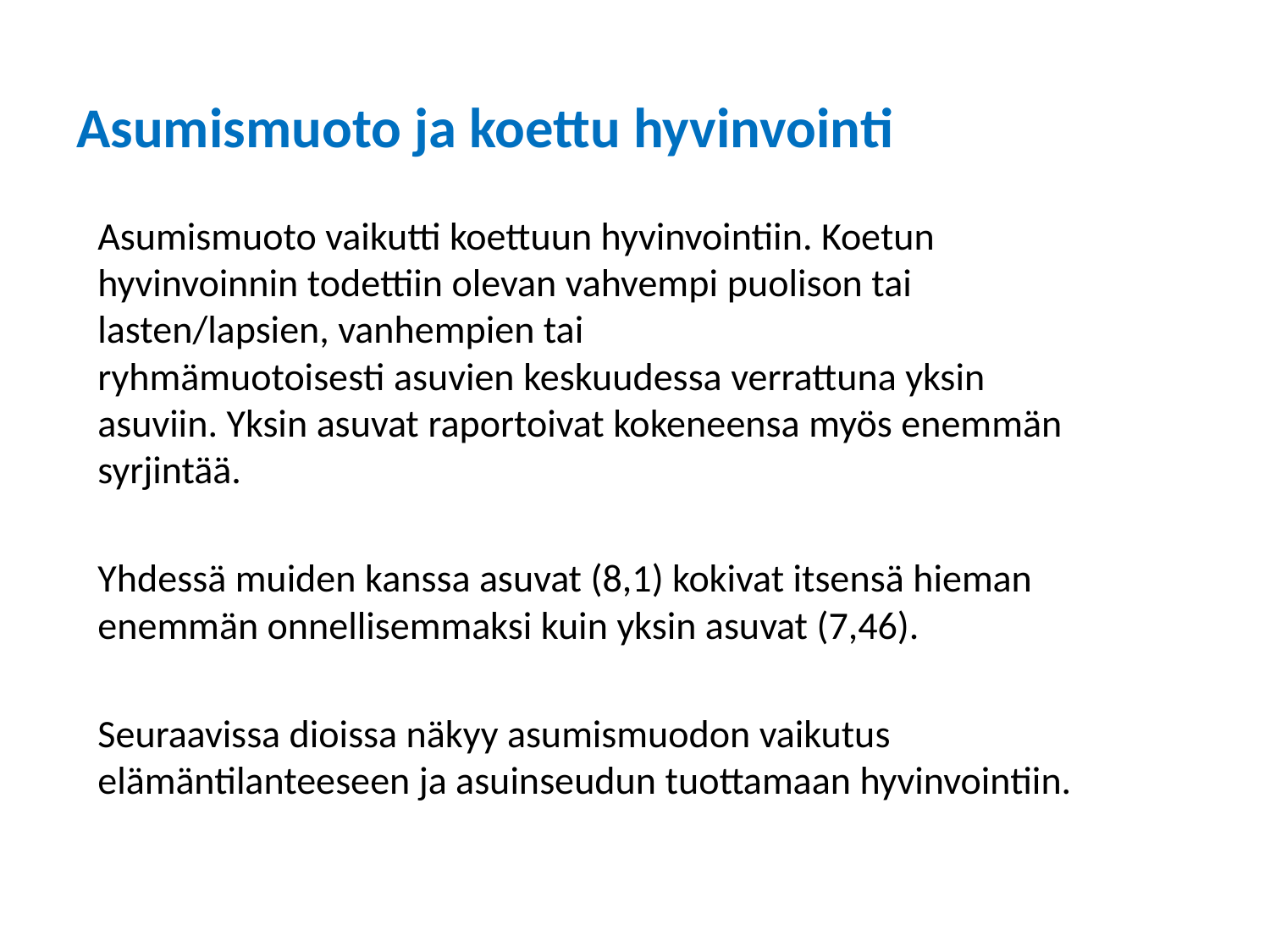

# Asumismuoto ja koettu hyvinvointi
Asumismuoto vaikutti koettuun hyvinvointiin. Koetun hyvinvoinnin todettiin olevan vahvempi puolison tai lasten/lapsien, vanhempien tai ryhmämuotoisesti asuvien keskuudessa verrattuna yksin asuviin. Yksin asuvat raportoivat kokeneensa myös enemmän syrjintää.

Yhdessä muiden kanssa asuvat (8,1) kokivat itsensä hieman enemmän onnellisemmaksi kuin yksin asuvat (7,46).

Seuraavissa dioissa näkyy asumismuodon vaikutus elämäntilanteeseen ja asuinseudun tuottamaan hyvinvointiin.